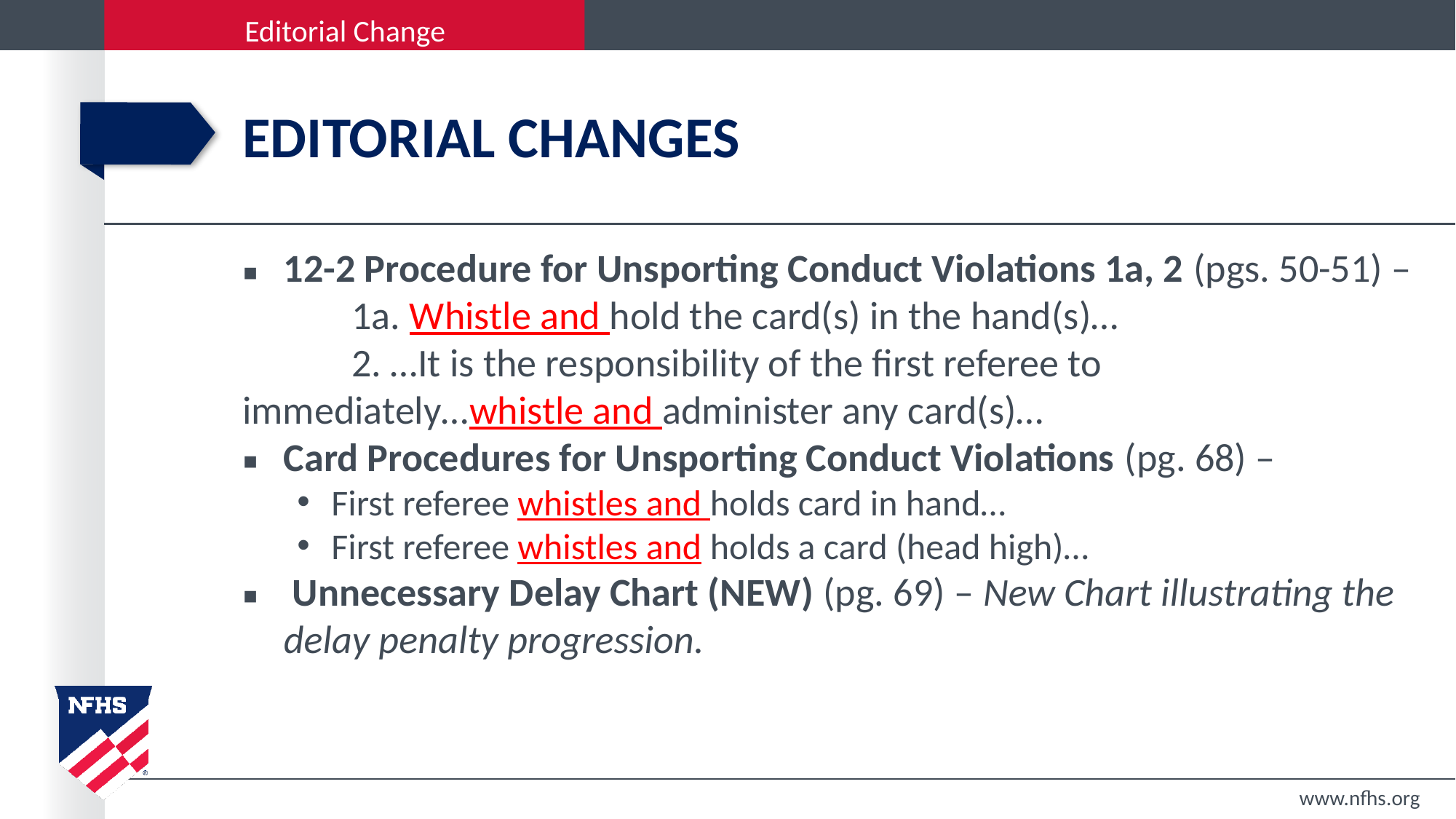

# EDITORIAL CHANGES
12-2 Procedure for Unsporting Conduct Violations 1a, 2 (pgs. 50-51) –
	1a. Whistle and hold the card(s) in the hand(s)…
	2. …It is the responsibility of the first referee to 	     		immediately…whistle and administer any card(s)…
Card Procedures for Unsporting Conduct Violations (pg. 68) –
First referee whistles and holds card in hand…
First referee whistles and holds a card (head high)…
 Unnecessary Delay Chart (NEW) (pg. 69) – New Chart illustrating the delay penalty progression.

www.nfhs.org